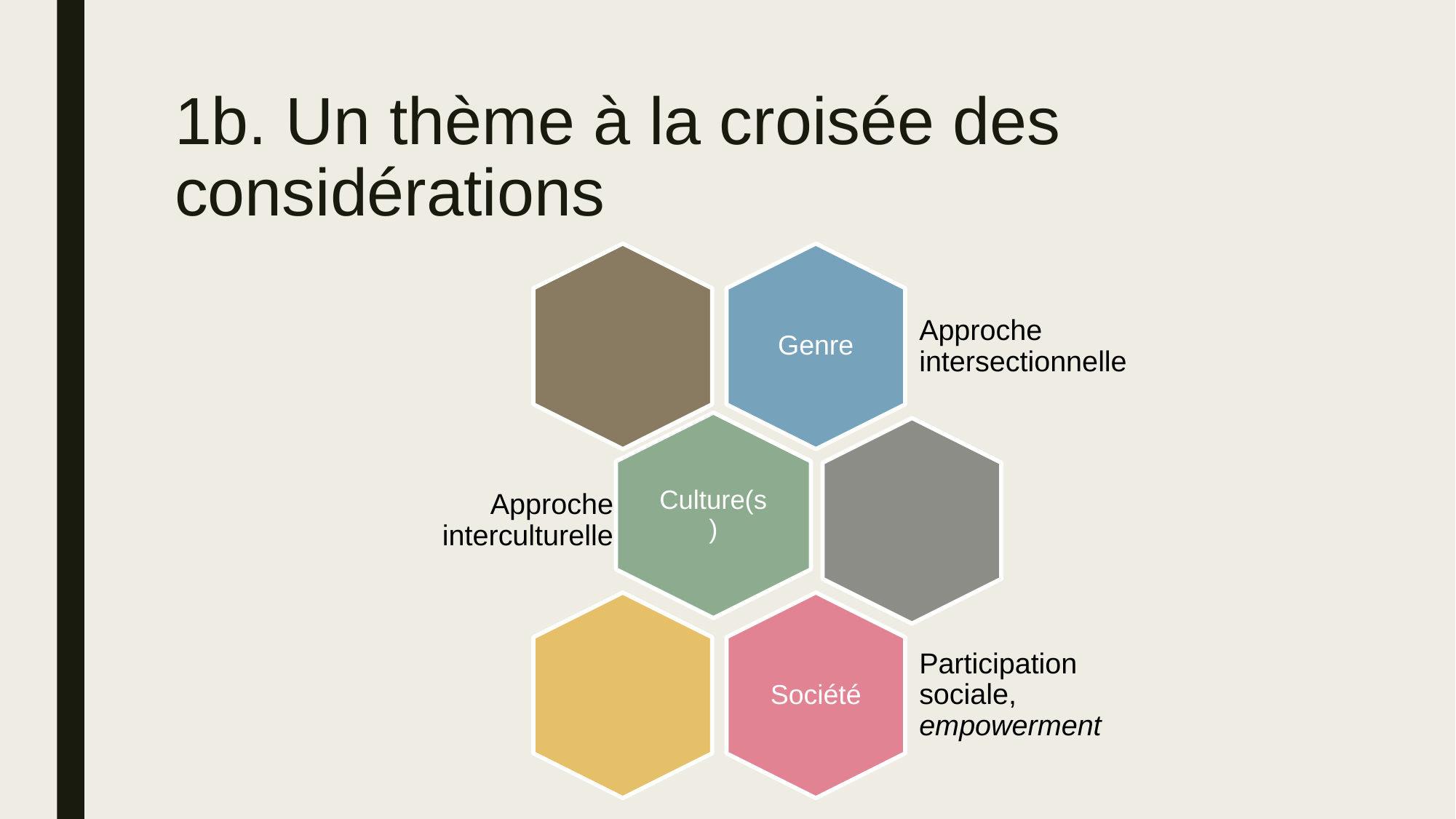

# 1b. Un thème à la croisée des considérations
Genre
Approche intersectionnelle

Culture(s)
Approche interculturelle

Société
Participation sociale, empowerment